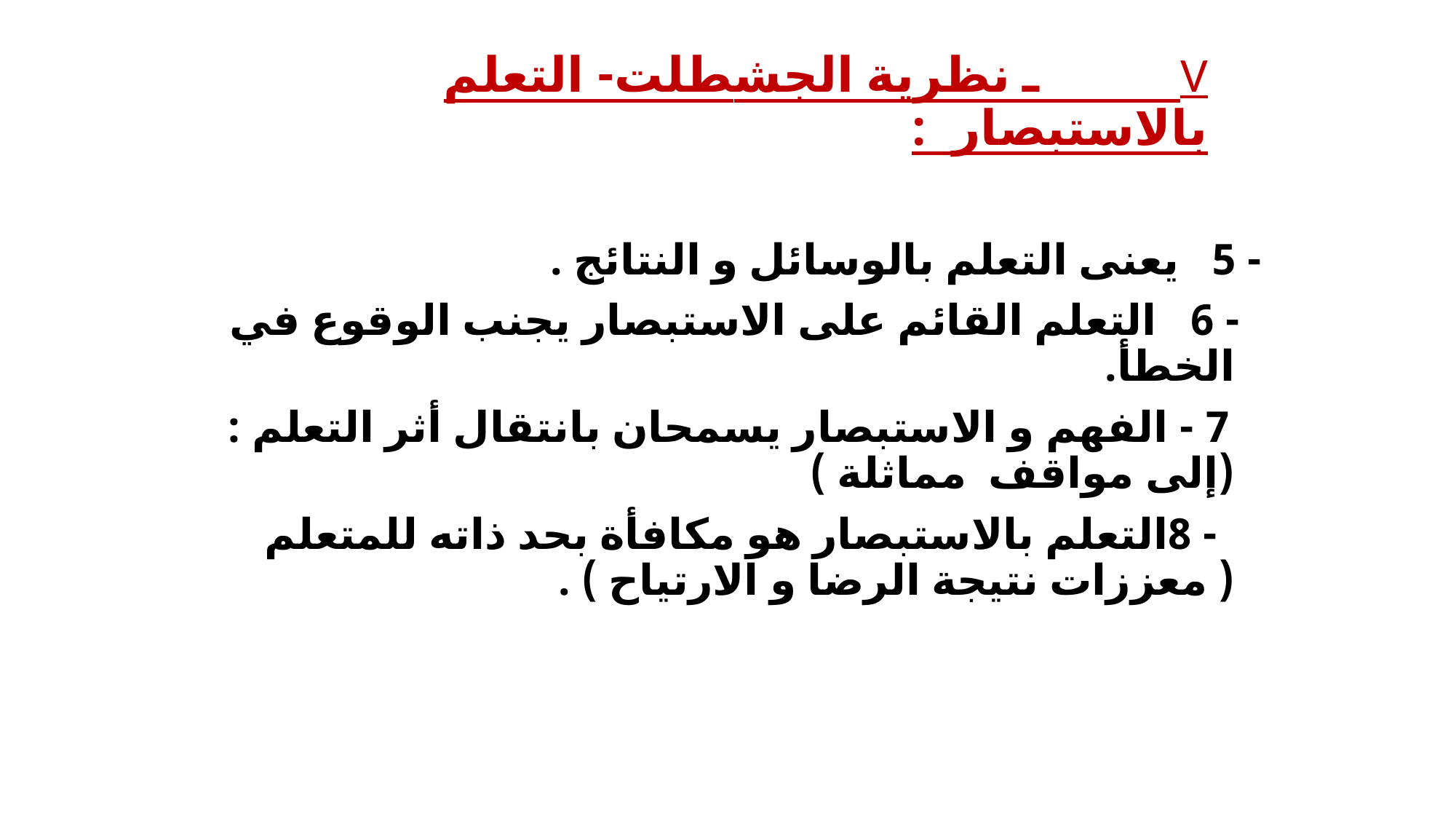

# V           ـ نظرية الجشطلت- التعلم بالاستبصار  :
- 5   يعنى التعلم بالوسائل و النتائج .
  - 6   التعلم القائم على الاستبصار يجنب الوقوع في الخطأ.
   7 - الفهم و الاستبصار يسمحان بانتقال أثر التعلم : (إلى مواقف  مماثلة )
    - 8التعلم بالاستبصار هو مكافأة بحد ذاته للمتعلم ( معززات نتيجة الرضا و الارتياح ) .